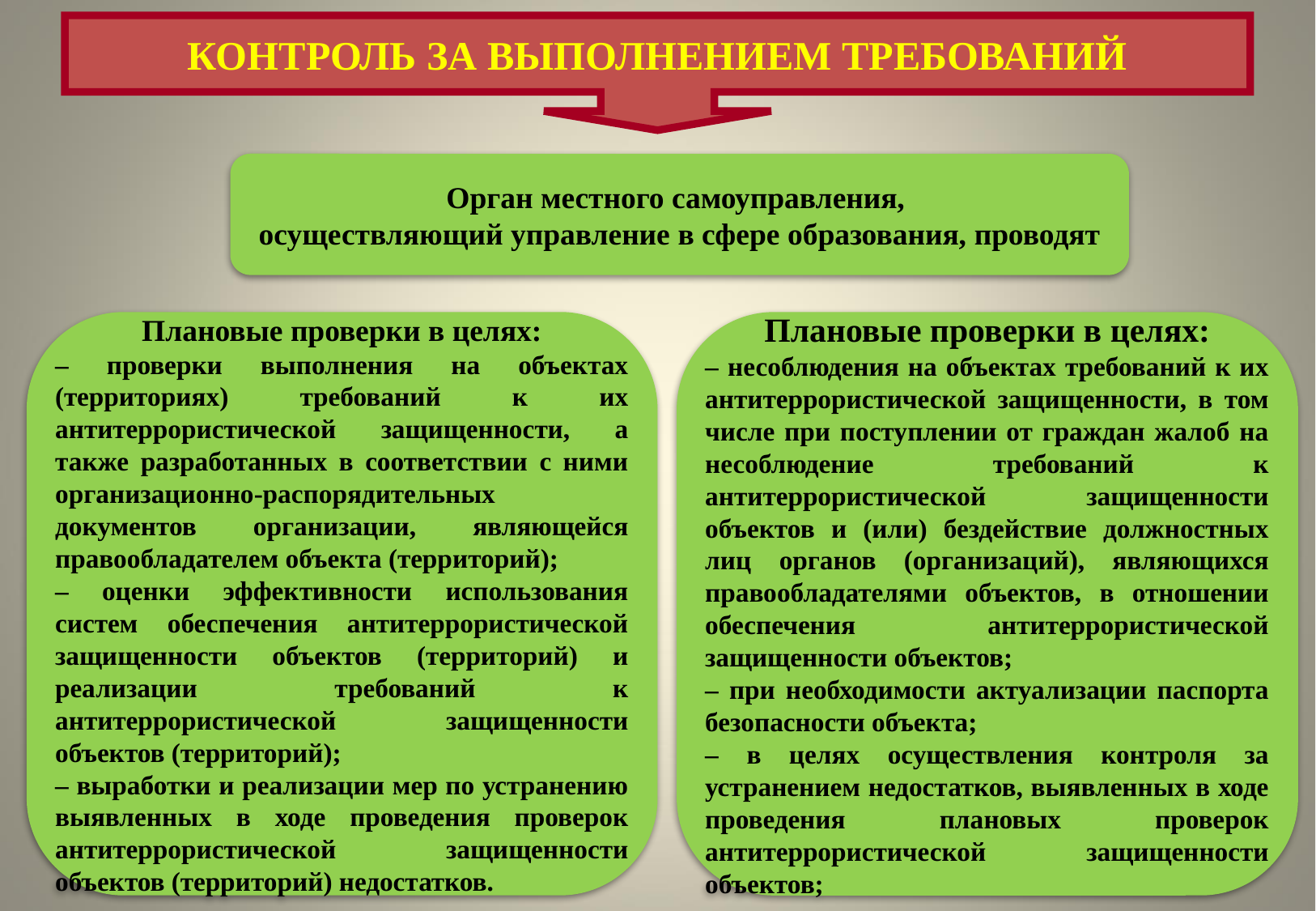

КОНТРОЛЬ ЗА ВЫПОЛНЕНИЕМ ТРЕБОВАНИЙ
Орган местного самоуправления,
осуществляющий управление в сфере образования, проводят
Плановые проверки в целях:
– проверки выполнения на объектах (территориях) требований к их антитеррористической защищенности, а также разработанных в соответствии с ними организационно-распорядительных документов организации, являющейся правообладателем объекта (территорий);
– оценки эффективности использования систем обеспечения антитеррористической защищенности объектов (территорий) и реализации требований к антитеррористической защищенности объектов (территорий);
– выработки и реализации мер по устранению выявленных в ходе проведения проверок антитеррористической защищенности объектов (территорий) недостатков.
Плановые проверки в целях:
– несоблюдения на объектах требований к их антитеррористической защищенности, в том числе при поступлении от граждан жалоб на несоблюдение требований к антитеррористической защищенности объектов и (или) бездействие должностных лиц органов (организаций), являющихся правообладателями объектов, в отношении обеспечения антитеррористической защищенности объектов;
– при необходимости актуализации паспорта безопасности объекта;
– в целях осуществления контроля за устранением недостатков, выявленных в ходе проведения плановых проверок антитеррористической защищенности объектов;